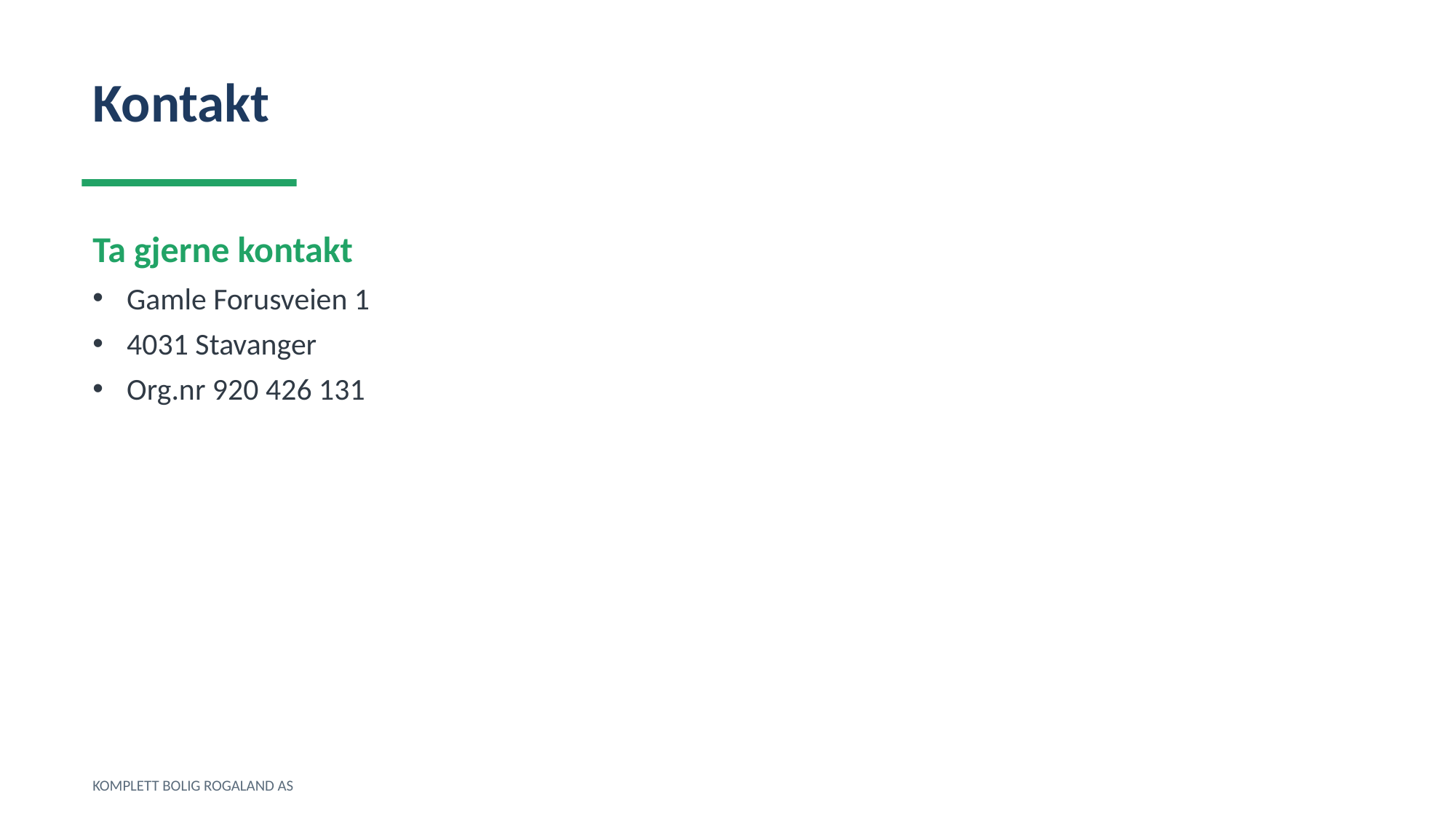

Kontakt

Ta gjerne kontakt
Gamle Forusveien 1
4031 Stavanger
Org.nr 920 426 131
KOMPLETT BOLIG ROGALAND AS